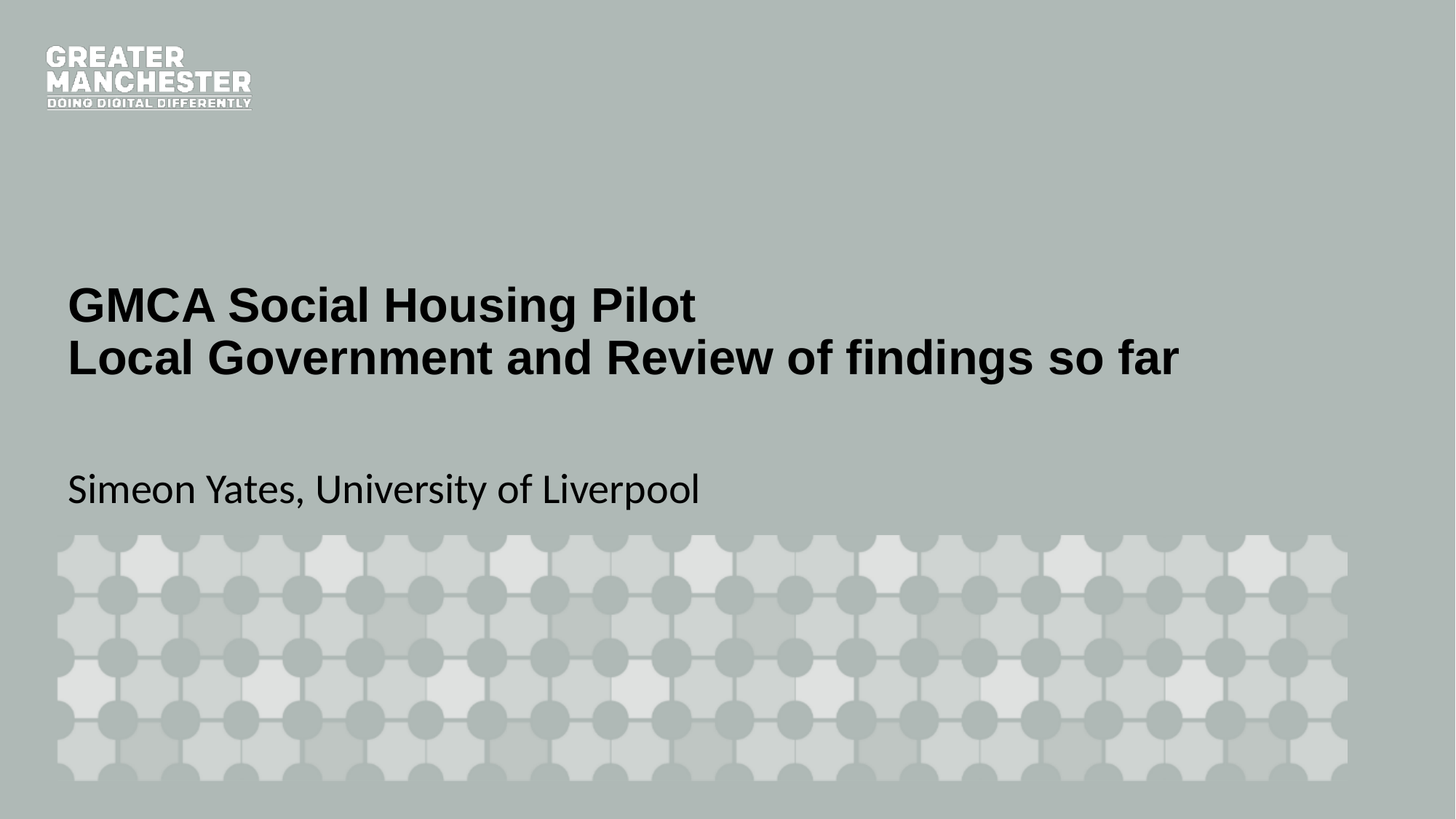

# GMCA Social Housing Pilot Local Government and Review of findings so far

Simeon Yates, University of Liverpool